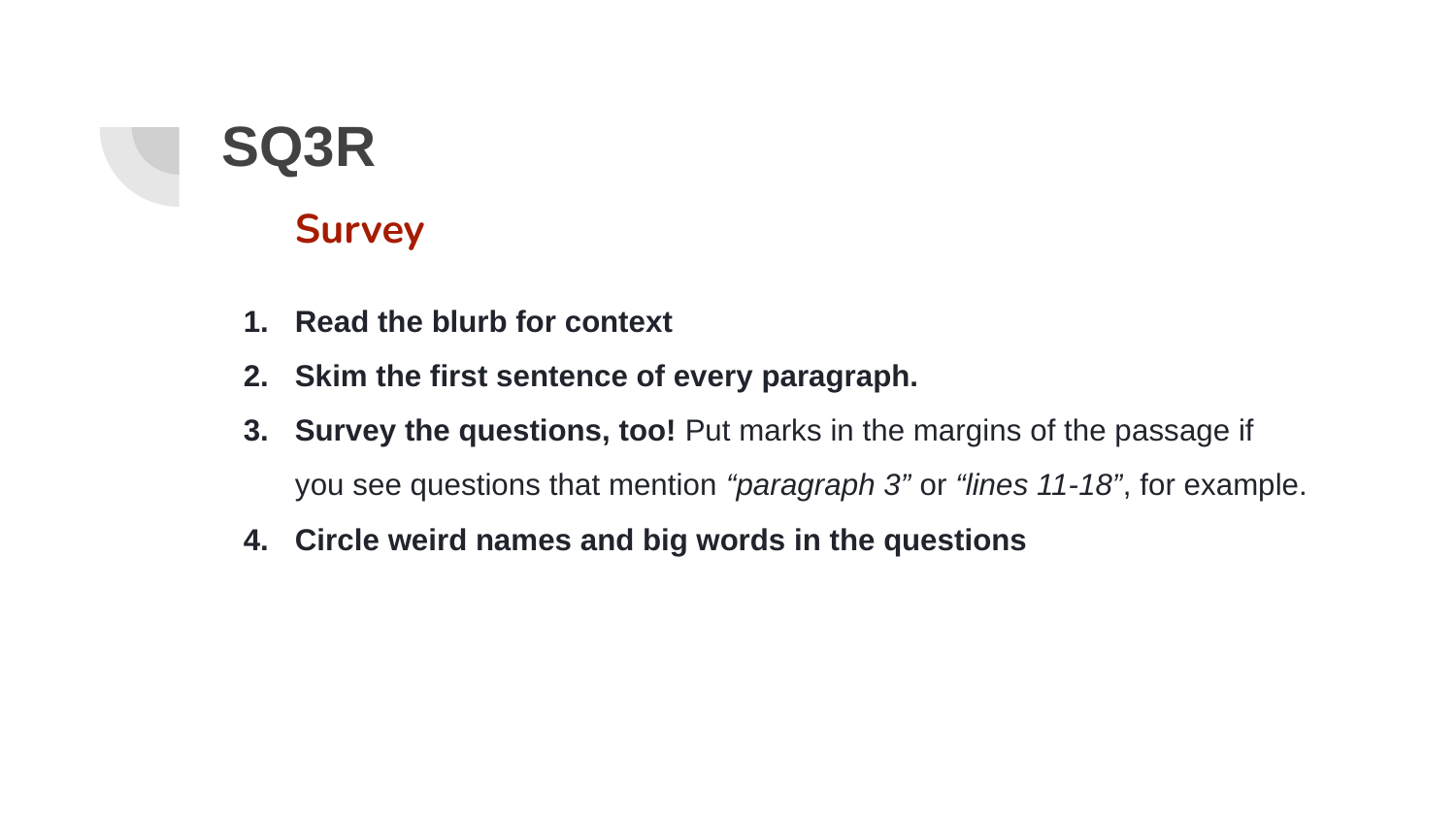

# SQ3R
Survey
Read the blurb for context
Skim the first sentence of every paragraph.
Survey the questions, too! Put marks in the margins of the passage if you see questions that mention “paragraph 3” or “lines 11-18”, for example.
Circle weird names and big words in the questions